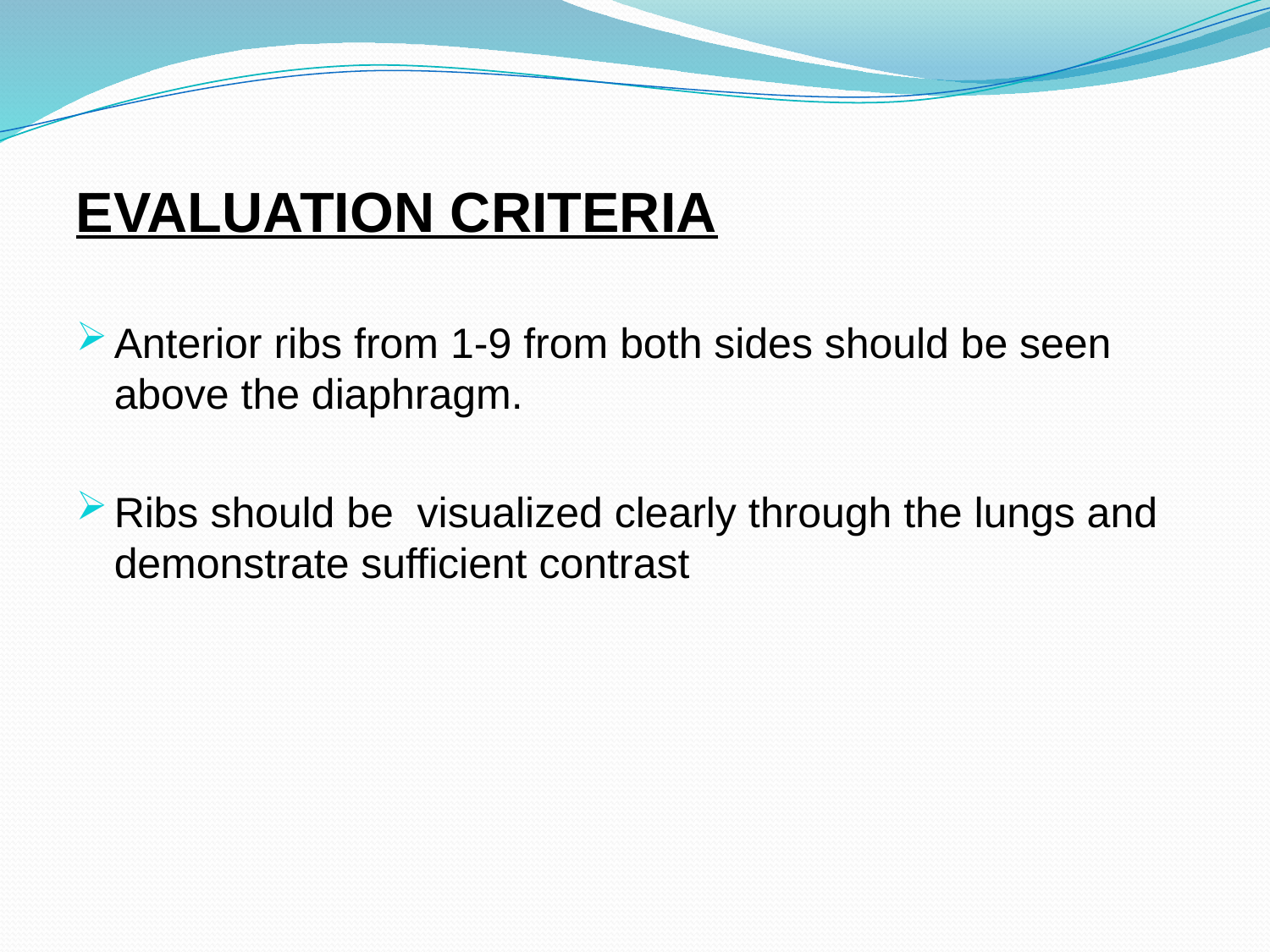

EVALUATION CRITERIA

Anterior ribs from 1-9 from both sides should be seen above the diaphragm.

Ribs should be  visualized clearly through the lungs and demonstrate sufficient contrast